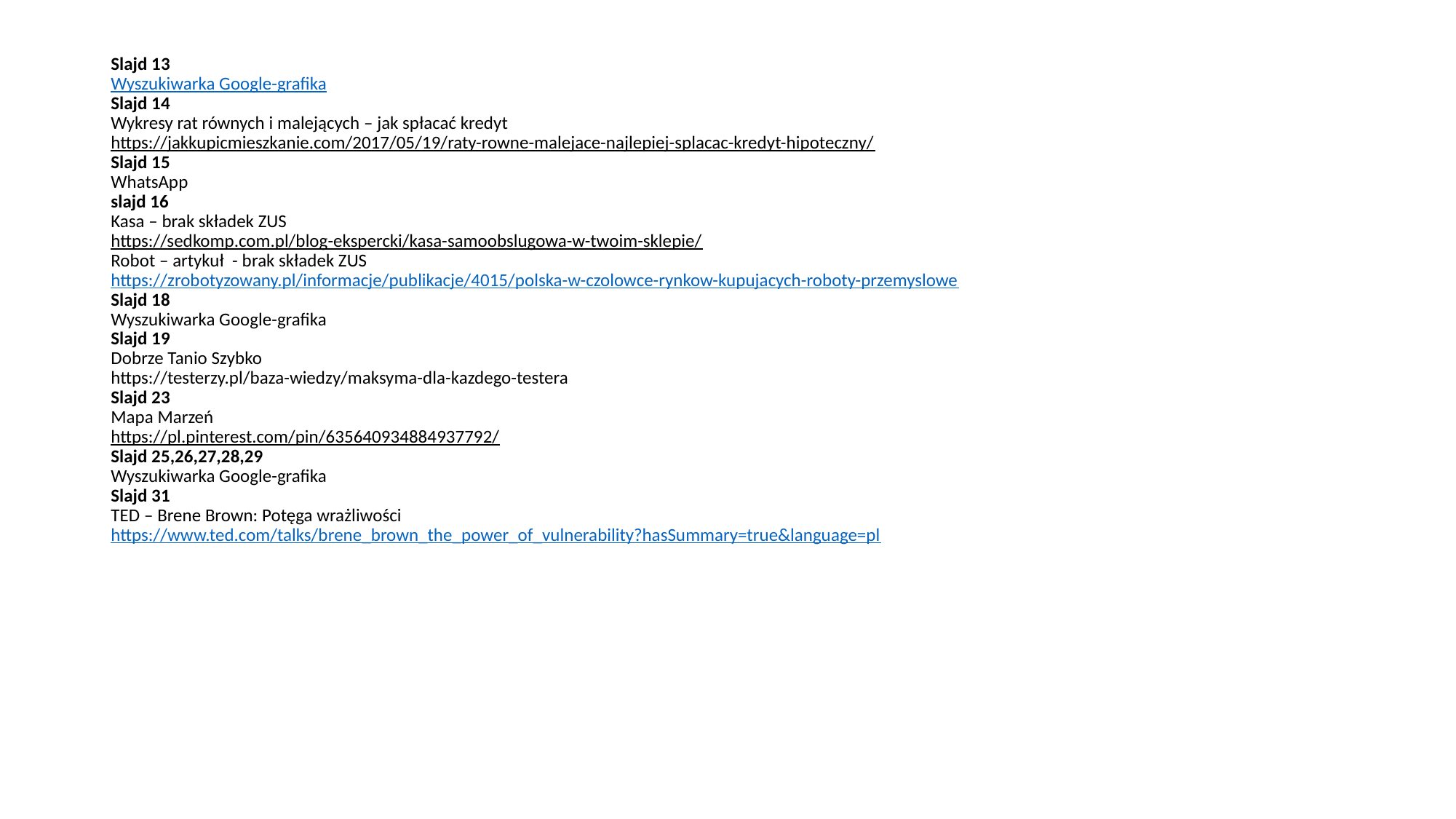

# Slajd 13 Wyszukiwarka Google-grafika Slajd 14 Wykresy rat równych i malejących – jak spłacać kredyt https://jakkupicmieszkanie.com/2017/05/19/raty-rowne-malejace-najlepiej-splacac-kredyt-hipoteczny/ Slajd 15 WhatsApp slajd 16 Kasa – brak składek ZUS https://sedkomp.com.pl/blog-ekspercki/kasa-samoobslugowa-w-twoim-sklepie/ Robot – artykuł  - brak składek ZUS https://zrobotyzowany.pl/informacje/publikacje/4015/polska-w-czolowce-rynkow-kupujacych-roboty-przemyslowe Slajd 18 Wyszukiwarka Google-grafika Slajd 19 Dobrze Tanio Szybko https://testerzy.pl/baza-wiedzy/maksyma-dla-kazdego-testera Slajd 23 Mapa Marzeń https://pl.pinterest.com/pin/635640934884937792/ Slajd 25,26,27,28,29 Wyszukiwarka Google-grafika Slajd 31 TED – Brene Brown: Potęga wrażliwości https://www.ted.com/talks/brene_brown_the_power_of_vulnerability?hasSummary=true&language=pl